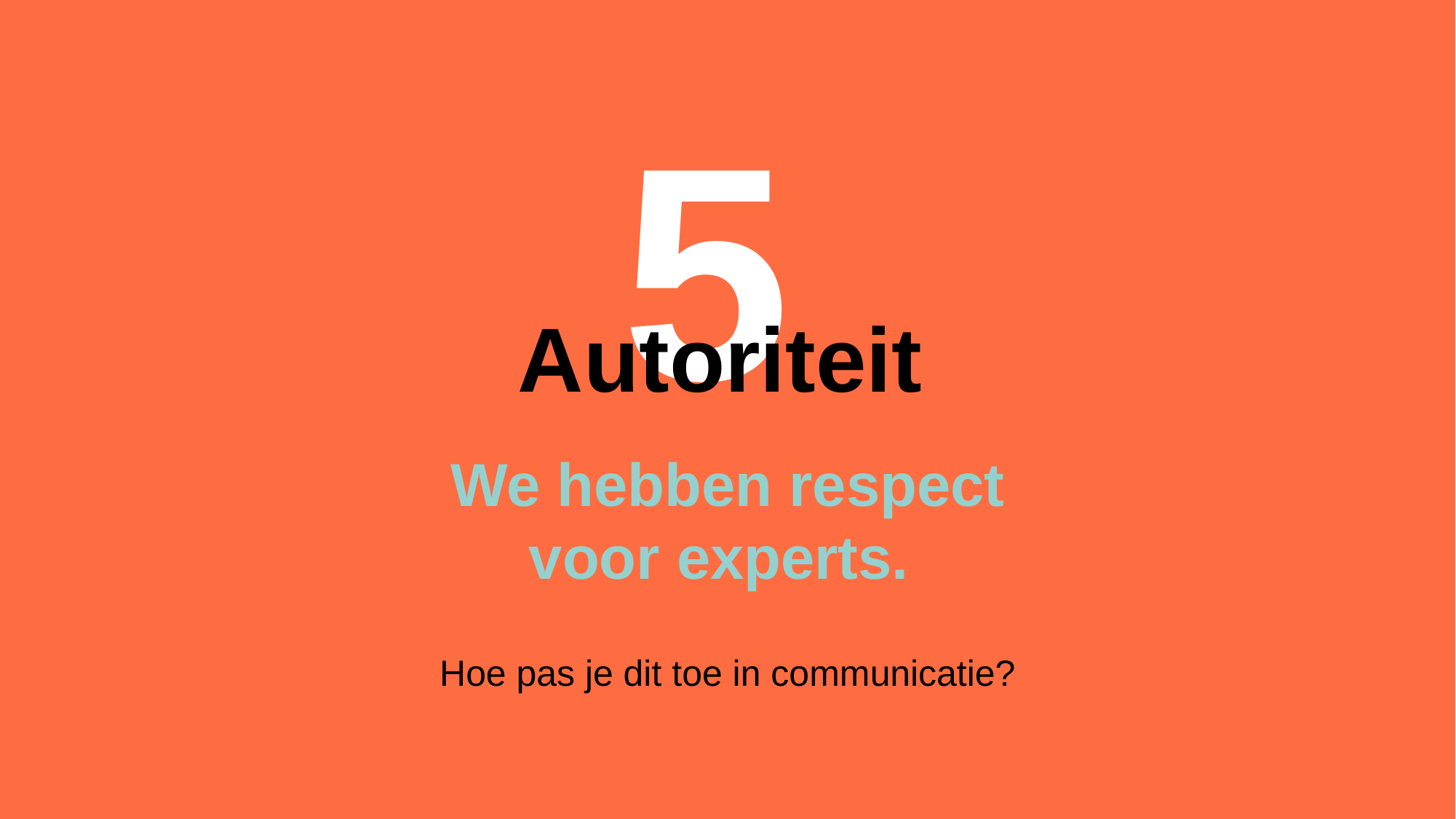

5
Autoriteit
We hebben respect
voor experts.
Hoe pas je dit toe in communicatie?